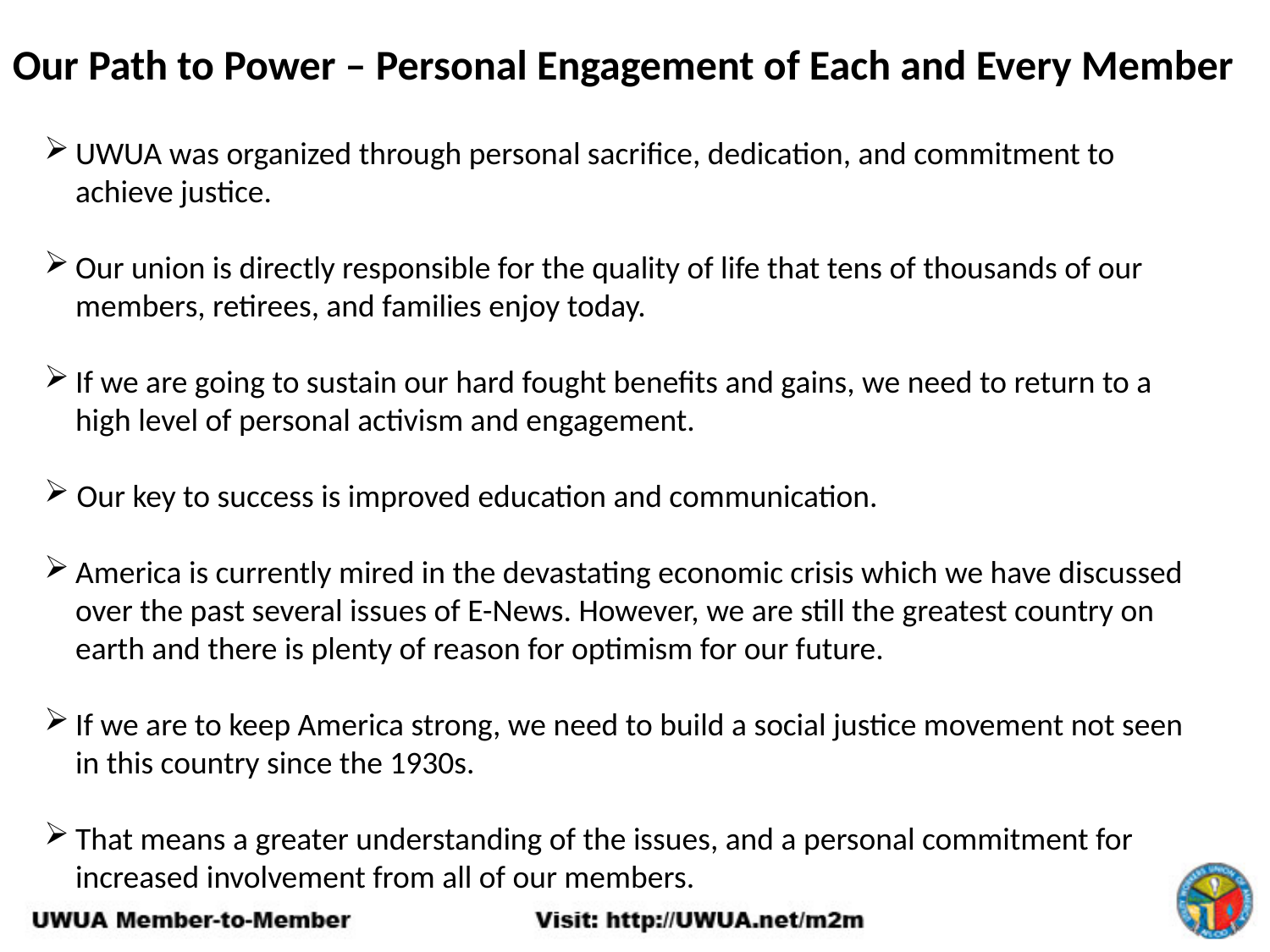

Our Path to Power – Personal Engagement of Each and Every Member
UWUA was organized through personal sacrifice, dedication, and commitment to achieve justice.

Our union is directly responsible for the quality of life that tens of thousands of our members, retirees, and families enjoy today.

If we are going to sustain our hard fought benefits and gains, we need to return to a high level of personal activism and engagement.

 Our key to success is improved education and communication.

America is currently mired in the devastating economic crisis which we have discussed over the past several issues of E-News. However, we are still the greatest country on earth and there is plenty of reason for optimism for our future.

If we are to keep America strong, we need to build a social justice movement not seen in this country since the 1930s.

That means a greater understanding of the issues, and a personal commitment for increased involvement from all of our members.